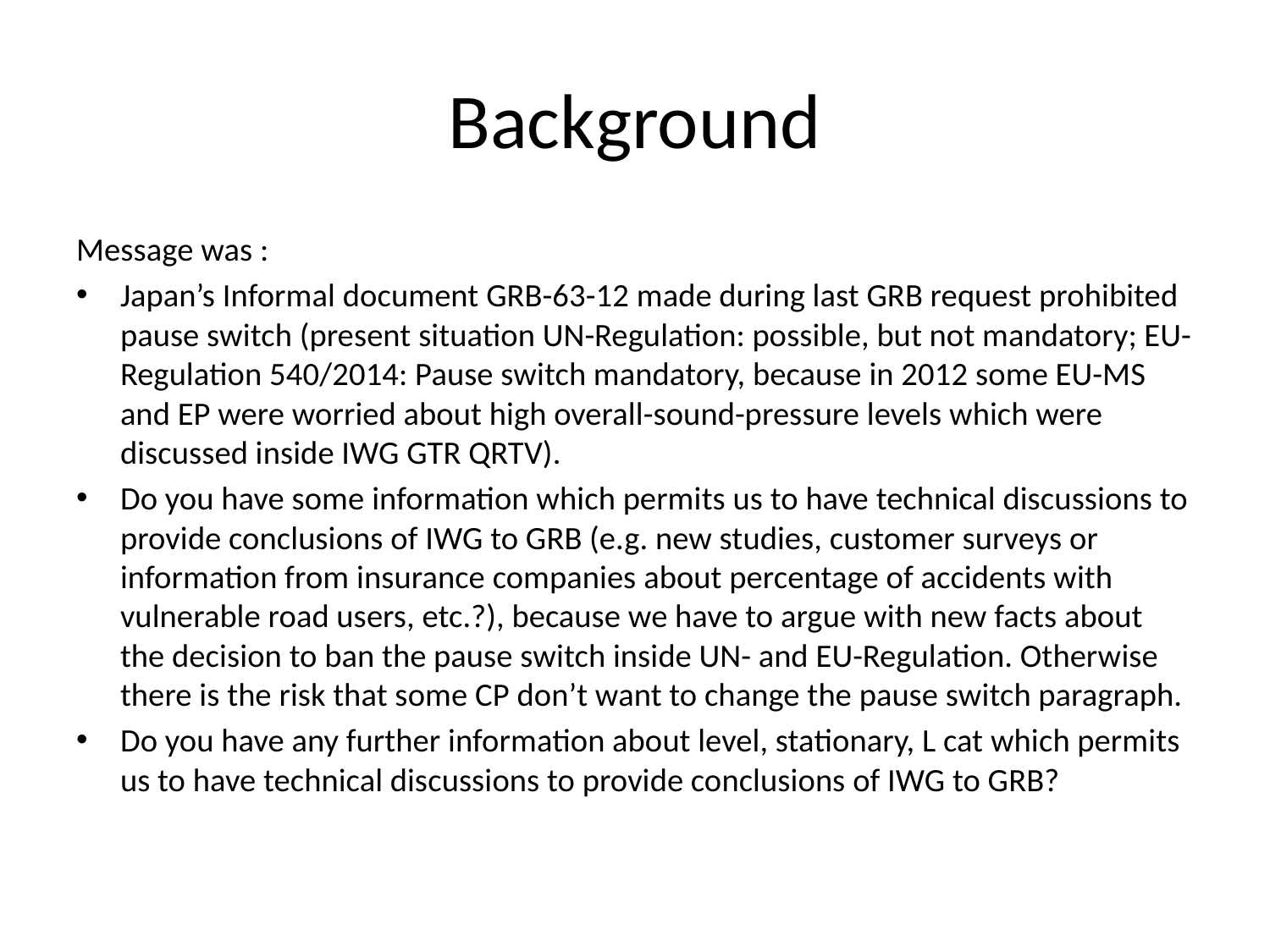

# Background
Message was :
Japan’s Informal document GRB-63-12 made during last GRB request prohibited pause switch (present situation UN-Regulation: possible, but not mandatory; EU-Regulation 540/2014: Pause switch mandatory, because in 2012 some EU-MS and EP were worried about high overall-sound-pressure levels which were discussed inside IWG GTR QRTV).
Do you have some information which permits us to have technical discussions to provide conclusions of IWG to GRB (e.g. new studies, customer surveys or information from insurance companies about percentage of accidents with vulnerable road users, etc.?), because we have to argue with new facts about the decision to ban the pause switch inside UN- and EU-Regulation. Otherwise there is the risk that some CP don’t want to change the pause switch paragraph.
Do you have any further information about level, stationary, L cat which permits us to have technical discussions to provide conclusions of IWG to GRB?